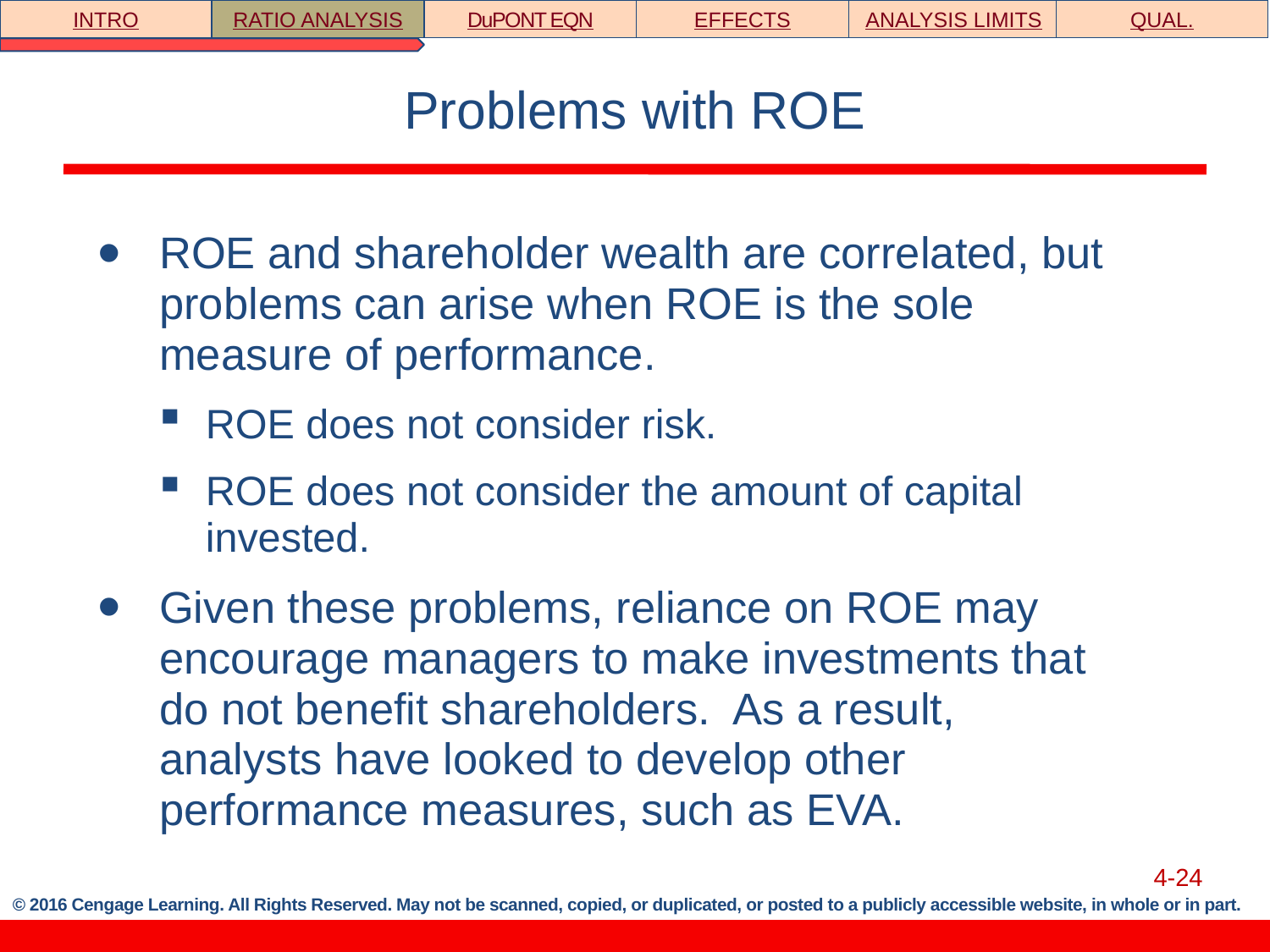

INTRO
RATIO ANALYSIS
DuPONT EQN
EFFECTS
ANALYSIS LIMITS
QUAL.

# Problems with ROE
ROE and shareholder wealth are correlated, but problems can arise when ROE is the sole measure of performance.
ROE does not consider risk.
ROE does not consider the amount of capital invested.
Given these problems, reliance on ROE may encourage managers to make investments that do not benefit shareholders.  As a result, analysts have looked to develop other performance measures, such as EVA.
4-24